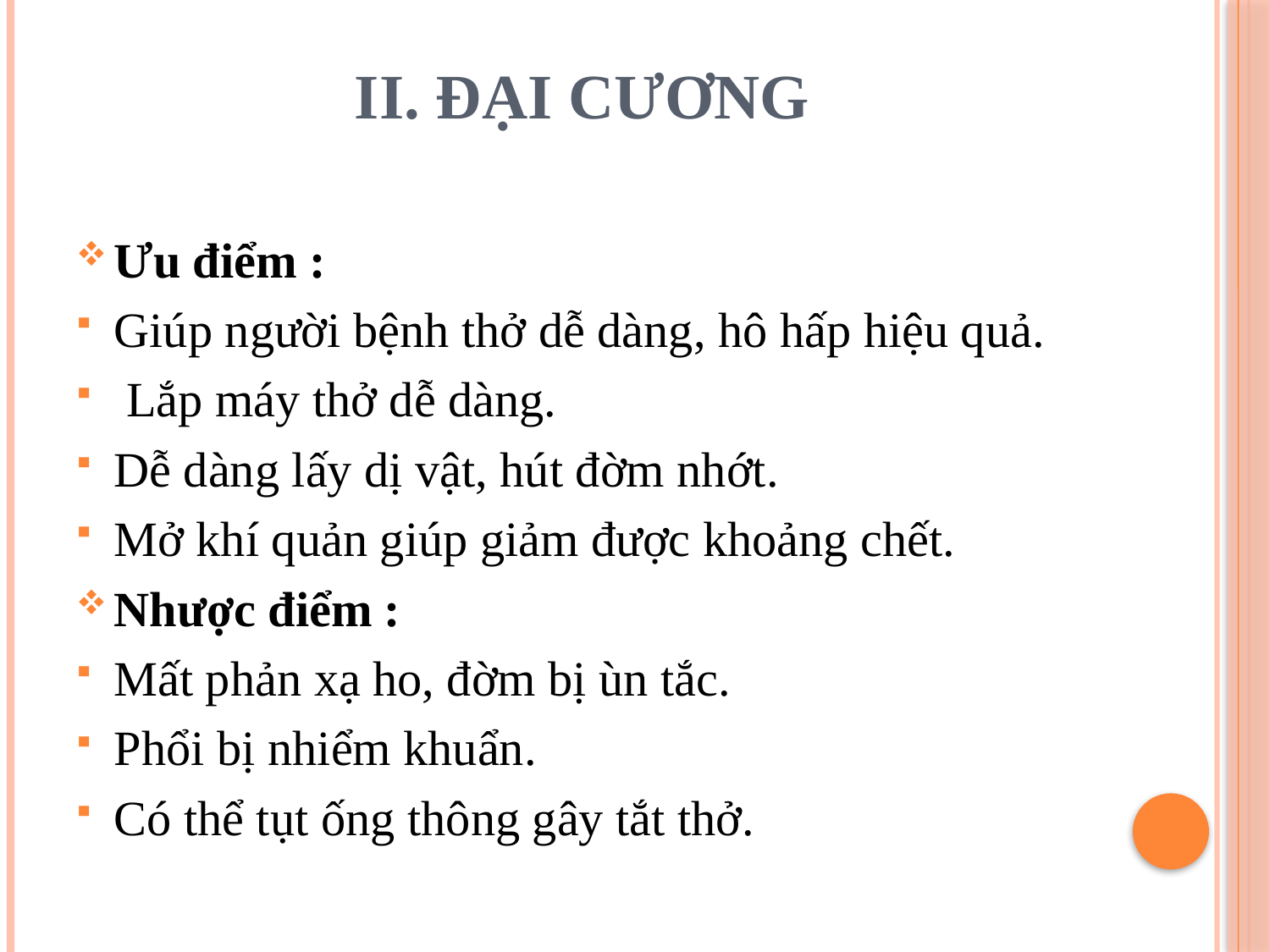

# II. ĐẠI CƯƠNG
Ưu điểm :
Giúp người bệnh thở dễ dàng, hô hấp hiệu quả.
 Lắp máy thở dễ dàng.
Dễ dàng lấy dị vật, hút đờm nhớt.
Mở khí quản giúp giảm được khoảng chết.
Nhược điểm :
Mất phản xạ ho, đờm bị ùn tắc.
Phổi bị nhiểm khuẩn.
Có thể tụt ống thông gây tắt thở.